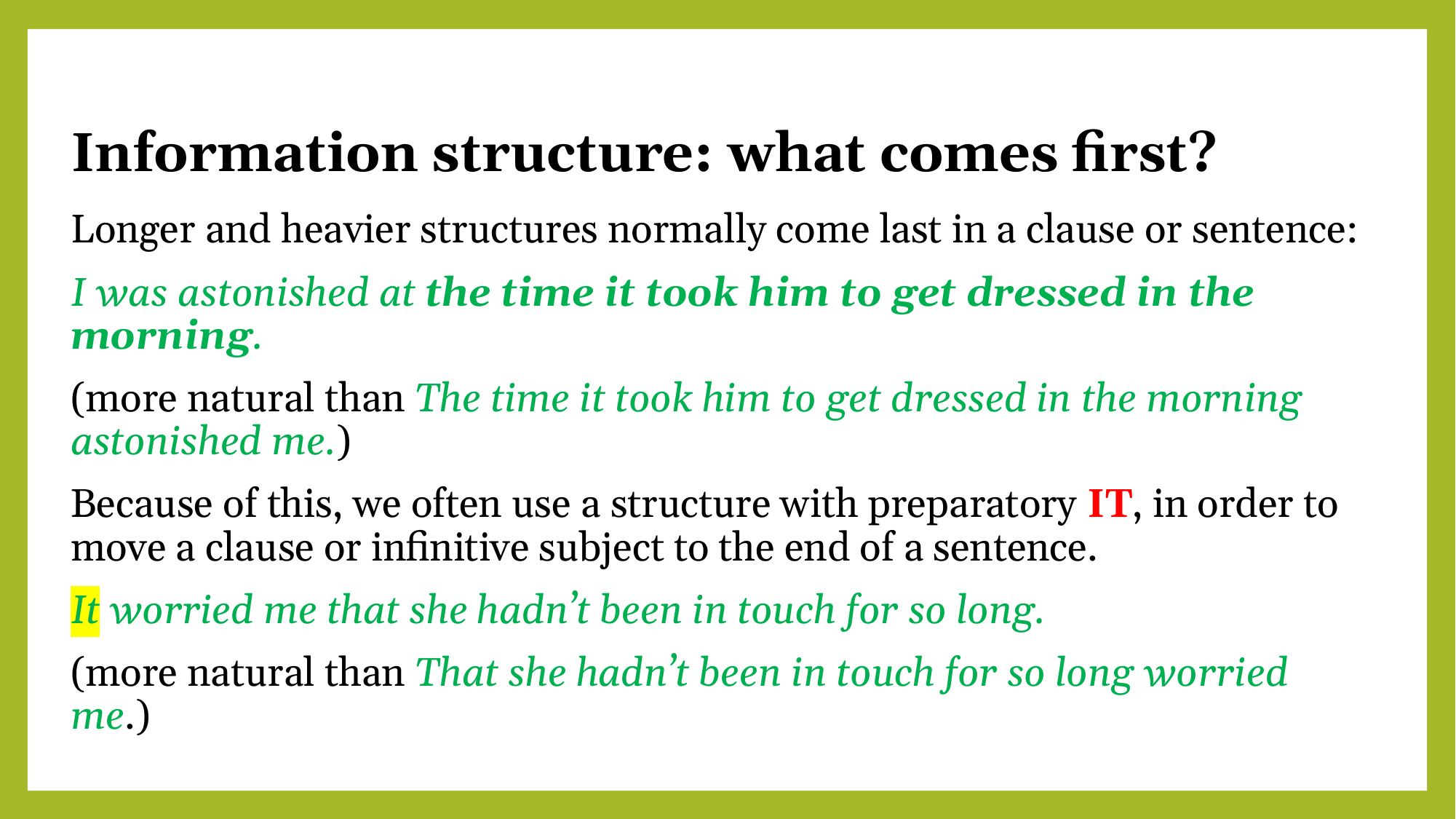

# Information structure: what comes first?
Longer and heavier structures normally come last in a clause or sentence:
I was astonished at the time it took him to get dressed in the morning.
(more natural than The time it took him to get dressed in the morning astonished me.)
Because of this, we often use a structure with preparatory IT, in order to move a clause or infinitive subject to the end of a sentence.
It worried me that she hadn’t been in touch for so long.
(more natural than That she hadn’t been in touch for so long worried me.)